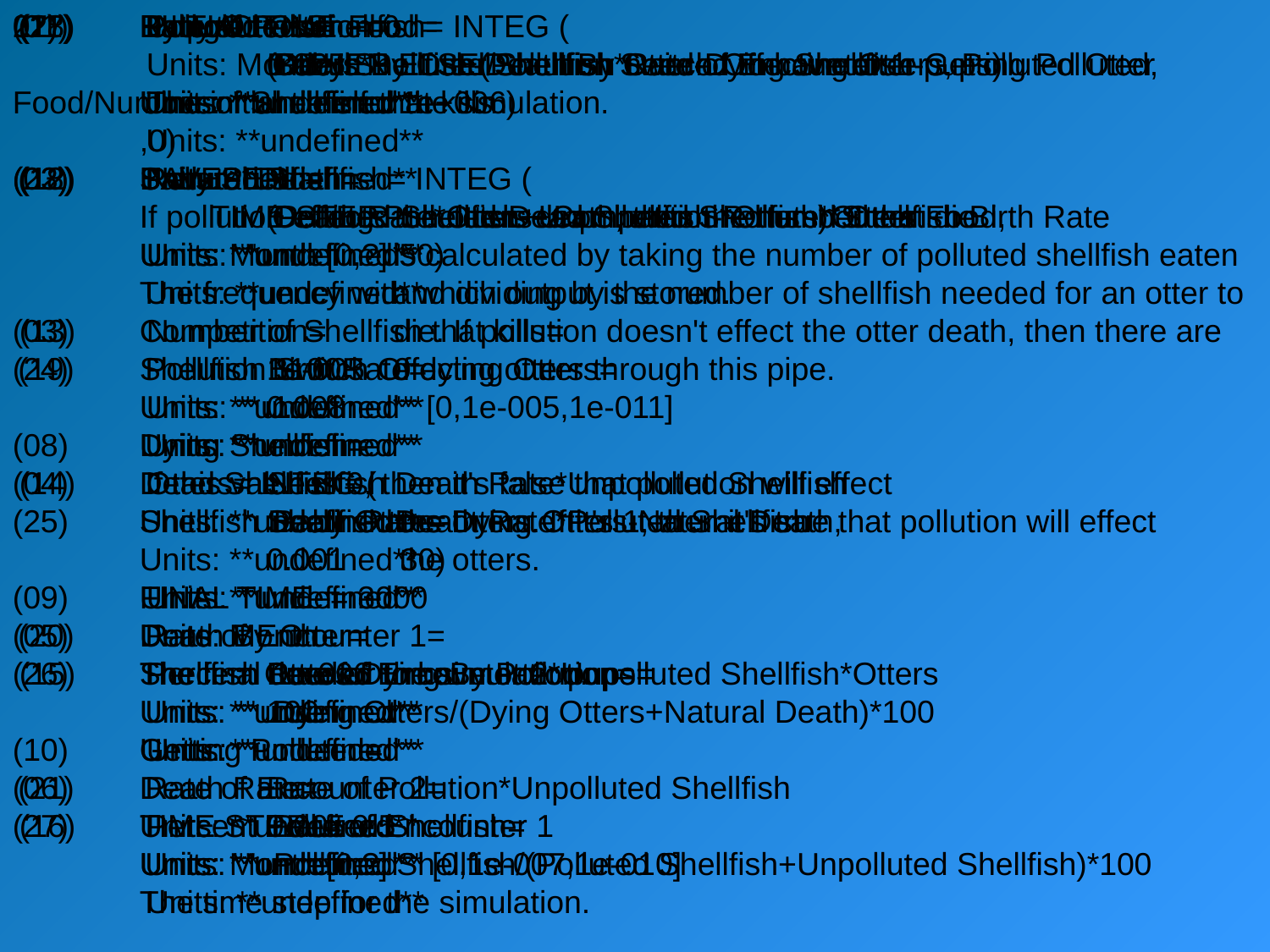

(01)	Baby Otters=
		(Death By Otter/Shellfish needed to have otter pups)
	Units: **undefined**

(02)	Baby Shellfish=
		(Polluted Shellfish+Unpolluted Shellfish)*Shellfish Birth Rate
	Units: **undefined**

(03)	Competition=
		1e-005
	Units: **undefined** [0,1e-005,1e-011]

(04)	Dead Shellfish=
		Shellfish Death Rate*Polluted Shellfish
	Units: **undefined**

(05)	Death By Otter=
		Rate of Encounter 2*Unpolluted Shellfish*Otters
	Units: **undefined**

(06)	Death Rate=
		0.005
	Units: **undefined**

07)	Dying Otters=
		IF THEN ELSE(Pollution Switch Offecting Otters, Polluted Otter Food/Number of Shellfish that kills
	,0)
	Units: **undefined**
	If pollution effects the otters death, then the number that die
			is calculated by taking the number of polluted shellfish eaten
			and dividing by the number of shellfish needed for an otter to
			die. If pollution doesn't effect the otter death, then there are
			0 dying otters through this pipe.

(08)	Dying Shellfish=
		Shellfish Death Rate*Unpolluted Shellfish
	Units: **undefined**

(09)	FINAL TIME  = 3000
	Units: Month
	The final time for the simulation.

(10)	Getting Polluted=
		Rate of Pollution*Unpolluted Shellfish
	Units: **undefined**

(11)	INITIAL TIME  = 0
	Units: Month
	The initial time for the simulation.

(12)	Natural Death=
		Death Rate*Otters+Competition*Otters*Otters
	Units: **undefined**

(13)	Number of Shellfish that kills=
		1100
	Units: **undefined**

(14)	Otters= INTEG (
		Baby Otters-Dying Otters-Natural Death,
			30)
	Units: **undefined**

(15)	Percent Otters Dying By Pollution=
		Dying Otters/(Dying Otters+Natural Death)*100
	Units: **undefined**

(16)	Percent Polluted Shellfish=
		Polluted Shellfish/(Polluted Shellfish+Unpolluted Shellfish)*100
	Units: **undefined**

(17)	Polluted Otter Food=
		Otters*Polluted Shellfish*Rate of Encounter 1
	Units: **undefined**

(18)	Polluted Shellfish= INTEG (
		Getting Polluted-Dead Shellfish-Polluted Otter Food,
			50)
	Units: **undefined**

(19)	Pollution Switch Offecting Otters=
		1
	Units: **undefined**
	If this value is 0, then it's false that pollution will effect
			the otters. If it's 1, then it's true that pollution will effect
			the otters.

(20)	Rate of Encounter 1=
		1e-006
	Units: **undefined**

(21)	Rate of Encounter 2=
		Rate of Encounter 1
	Units: **undefined** [0,1e-007,1e-010]

22)	Rate of Pollution=
		0.025
	Units: **undefined**

(23)	SAVEPER  =
	        TIME STEP
	Units: Month [0,?]
	The frequency with which output is stored.

(24)	Shellfish Birth Rate=
		0.008
	Units: **undefined**

(25)	Shellfish Death Rate=
		0.001
	Units: **undefined**

(26)	Shellfish needed to have otter pups=
		100
	Units: **undefined**

(27)	TIME STEP  = 0.5
	Units: Month [0,?]
	The time step for the simulation.

(28)	Unpolluted Shellfish= INTEG (
		Baby Shellfish-Death By Otter-Dying Shellfish-Getting Polluted,
			1e+006)
	Units: **undefined**